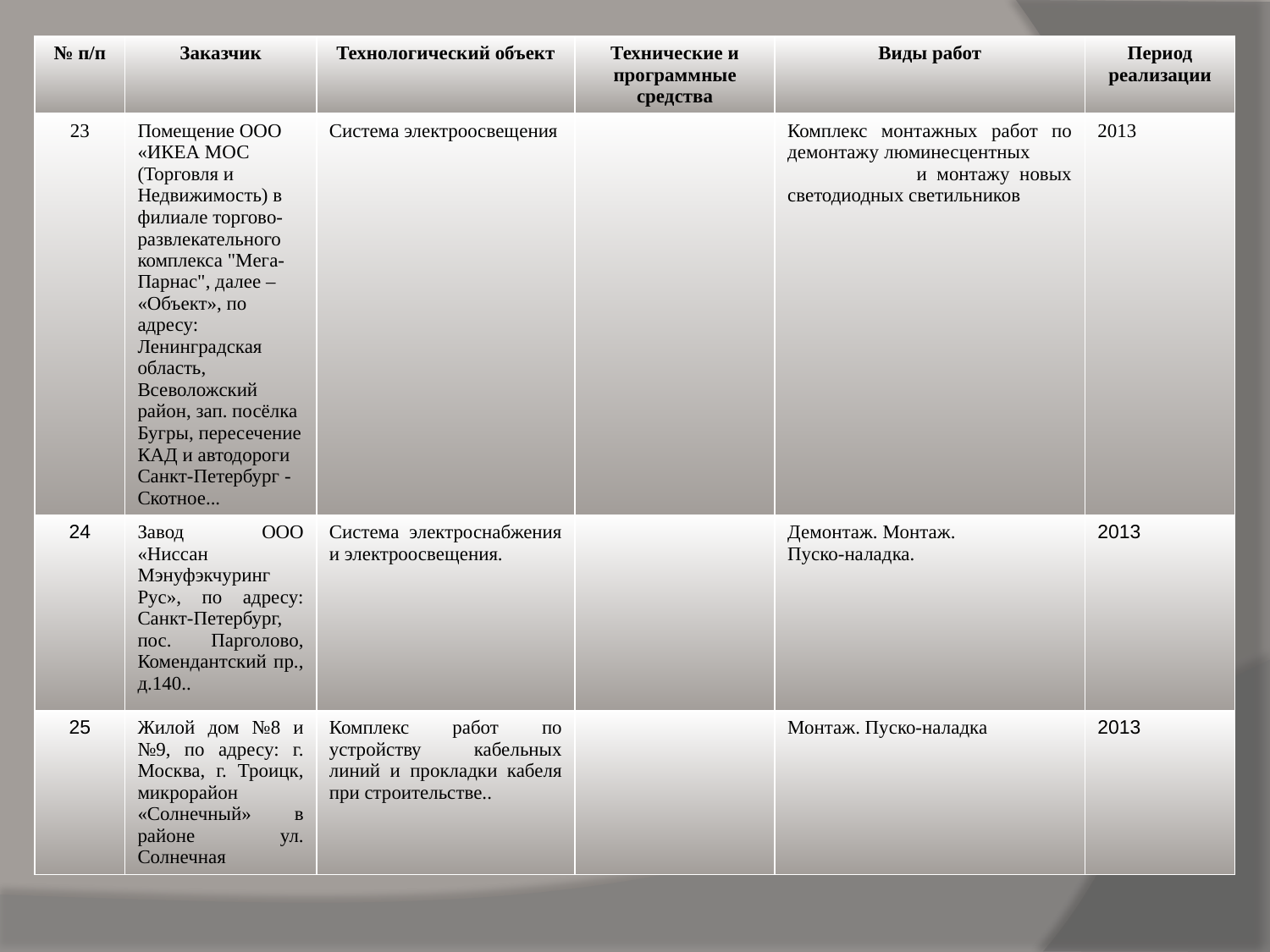

| № п/п | Заказчик | Технологический объект | Технические и программные средства | Виды работ | Период реализации |
| --- | --- | --- | --- | --- | --- |
| 23 | Помещение ООО «ИКЕА МОС (Торговля и Недвижимость) в филиале торгово-развлекательного комплекса "Мега-Парнас", далее – «Объект», по адресу: Ленинградская область, Всеволожский район, зап. посёлка Бугры, пересечение КАД и автодороги Санкт-Петербург - Скотное... | Система электроосвещения |  | Комплекс монтажных работ по демонтажу люминесцентных и монтажу новых светодиодных светильников | 2013 |
| 24 | Завод ООО «Ниссан Мэнуфэкчуринг Рус», по адресу: Санкт-Петербург, пос. Парголово, Комендантский пр., д.140.. | Система электроснабжения и электроосвещения. |  | Демонтаж. Монтаж. Пуско-наладка. | 2013 |
| 25 | Жилой дом №8 и №9, по адресу: г. Москва, г. Троицк, микрорайон «Солнечный» в районе ул. Солнечная | Комплекс работ по устройству кабельных линий и прокладки кабеля при строительстве.. |  | Монтаж. Пуско-наладка | 2013 |